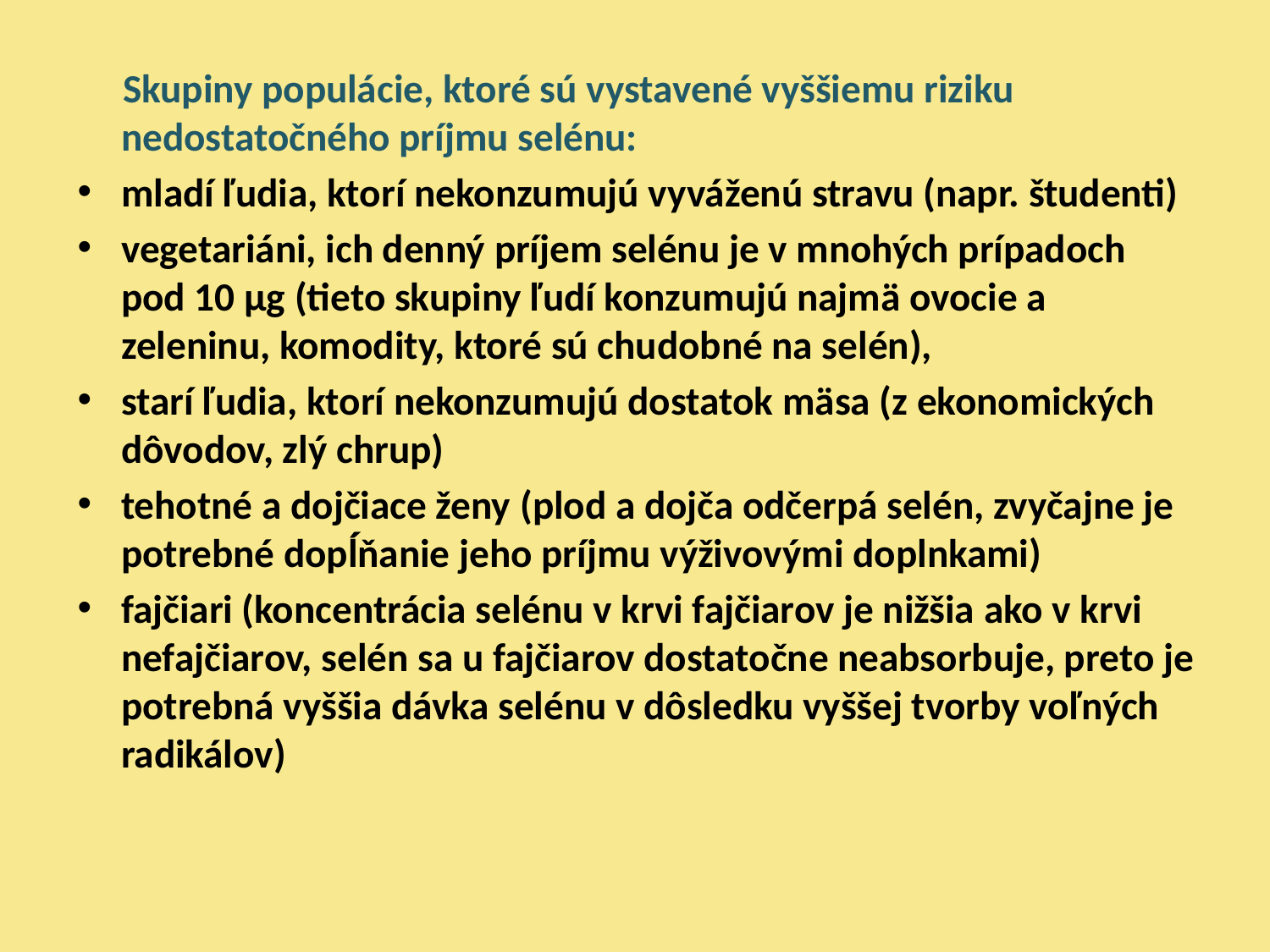

Skupiny populácie, ktoré sú vystavené vyššiemu riziku nedostatočného príjmu selénu:
mladí ľudia, ktorí nekonzumujú vyváženú stravu (napr. študenti)
vegetariáni, ich denný príjem selénu je v mnohých prípadoch pod 10 µg (tieto skupiny ľudí konzumujú najmä ovocie a zeleninu, komodity, ktoré sú chudobné na selén),
starí ľudia, ktorí nekonzumujú dostatok mäsa (z ekonomických dôvodov, zlý chrup)
tehotné a dojčiace ženy (plod a dojča odčerpá selén, zvyčajne je potrebné dopĺňanie jeho príjmu výživovými doplnkami)
fajčiari (koncentrácia selénu v krvi fajčiarov je nižšia ako v krvi nefajčiarov, selén sa u fajčiarov dostatočne neabsorbuje, preto je potrebná vyššia dávka selénu v dôsledku vyššej tvorby voľných radikálov)